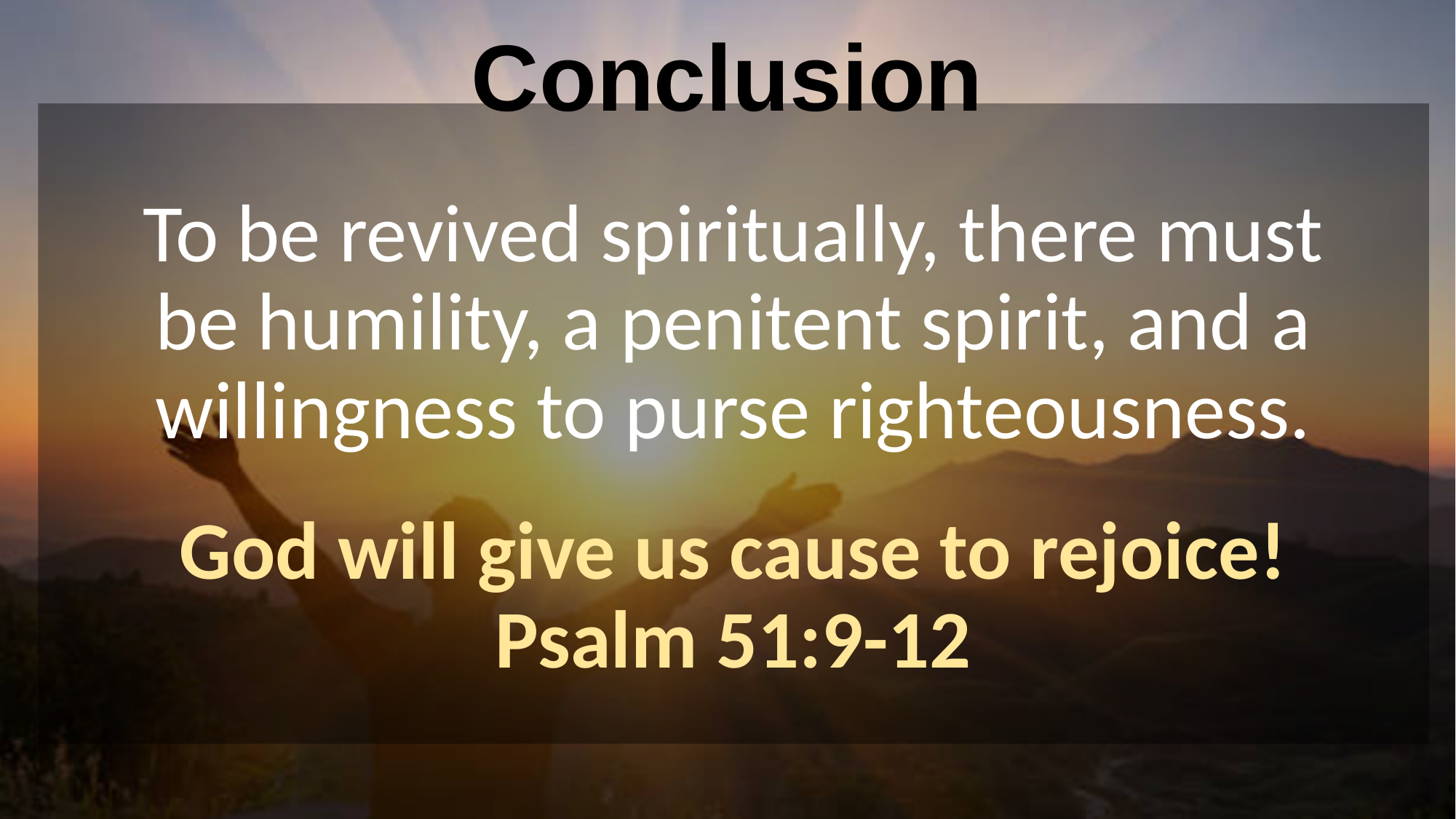

# Conclusion
To be revived spiritually, there must
be humility, a penitent spirit, and a willingness to purse righteousness.

God will give us cause to rejoice!
Psalm 51:9-12